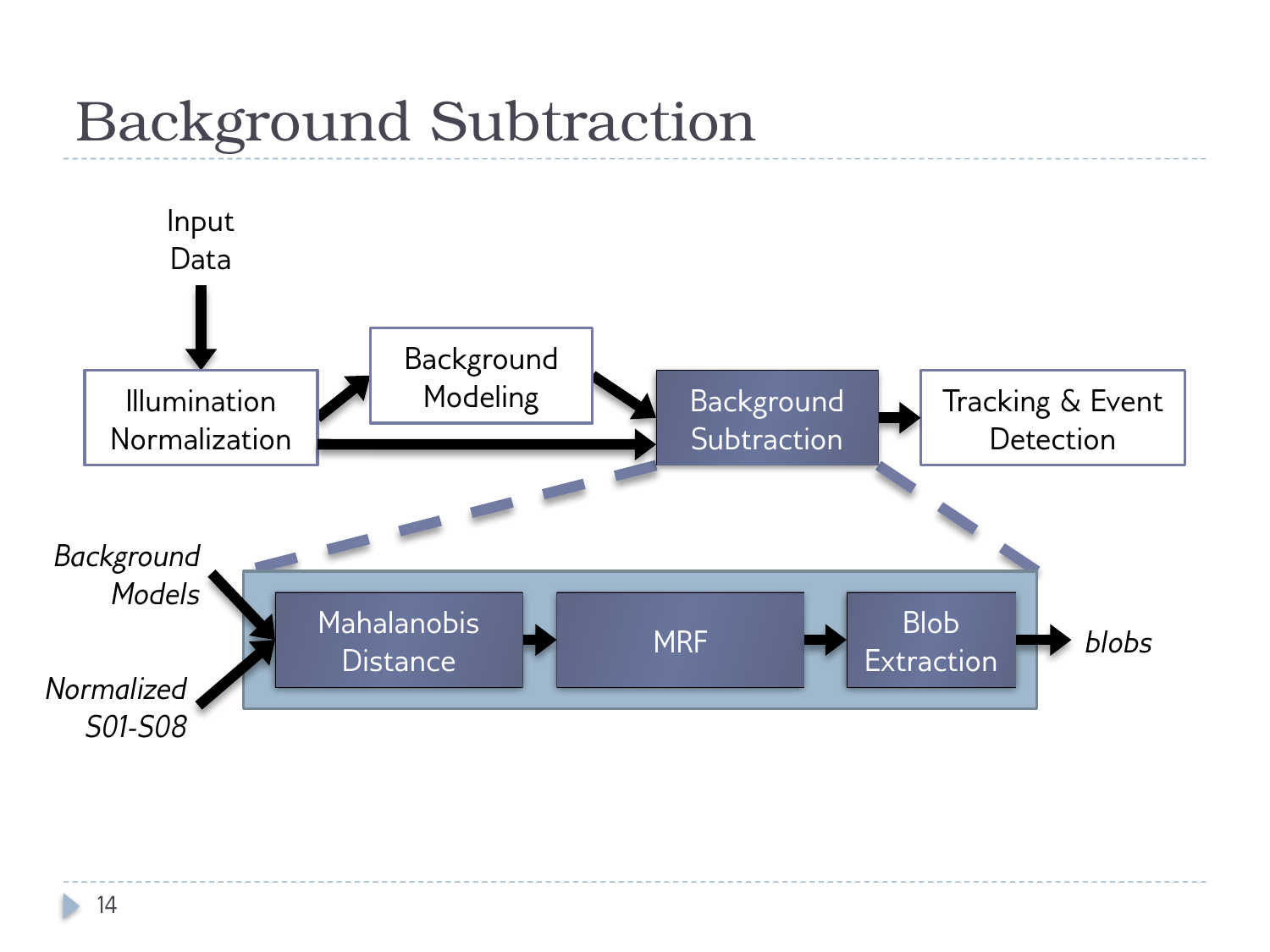

# Background Subtraction
Input Data
Background
Modeling
Illumination
Normalization
Background Subtraction
Tracking & Event Detection
Background Models

blobs
Mahalanobis Distance
MRF
Blob Extraction
Normalized
S01-S08
14